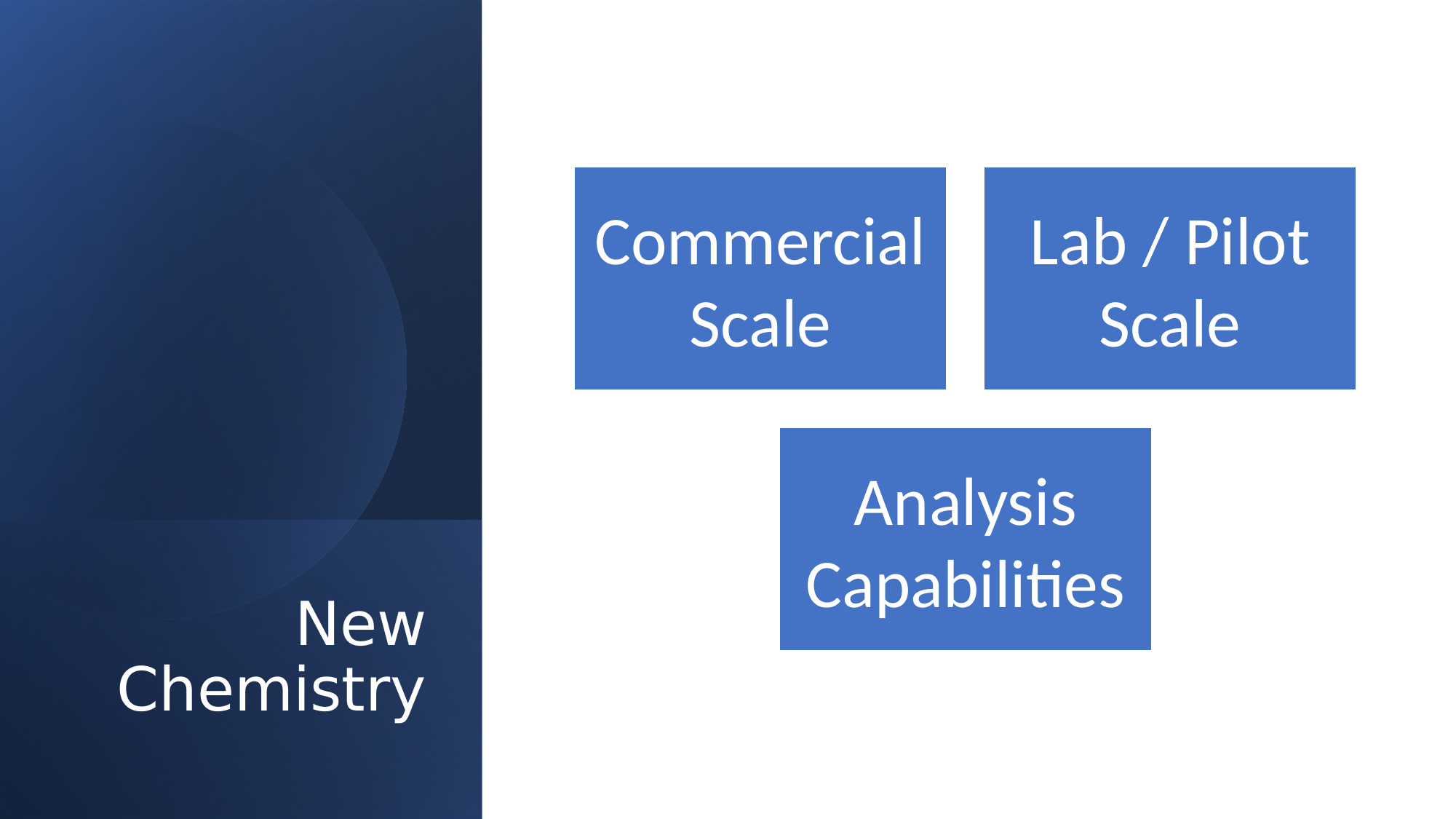

# New Chemistry
Commercial Scale
Lab / Pilot Scale
Analysis Capabilities